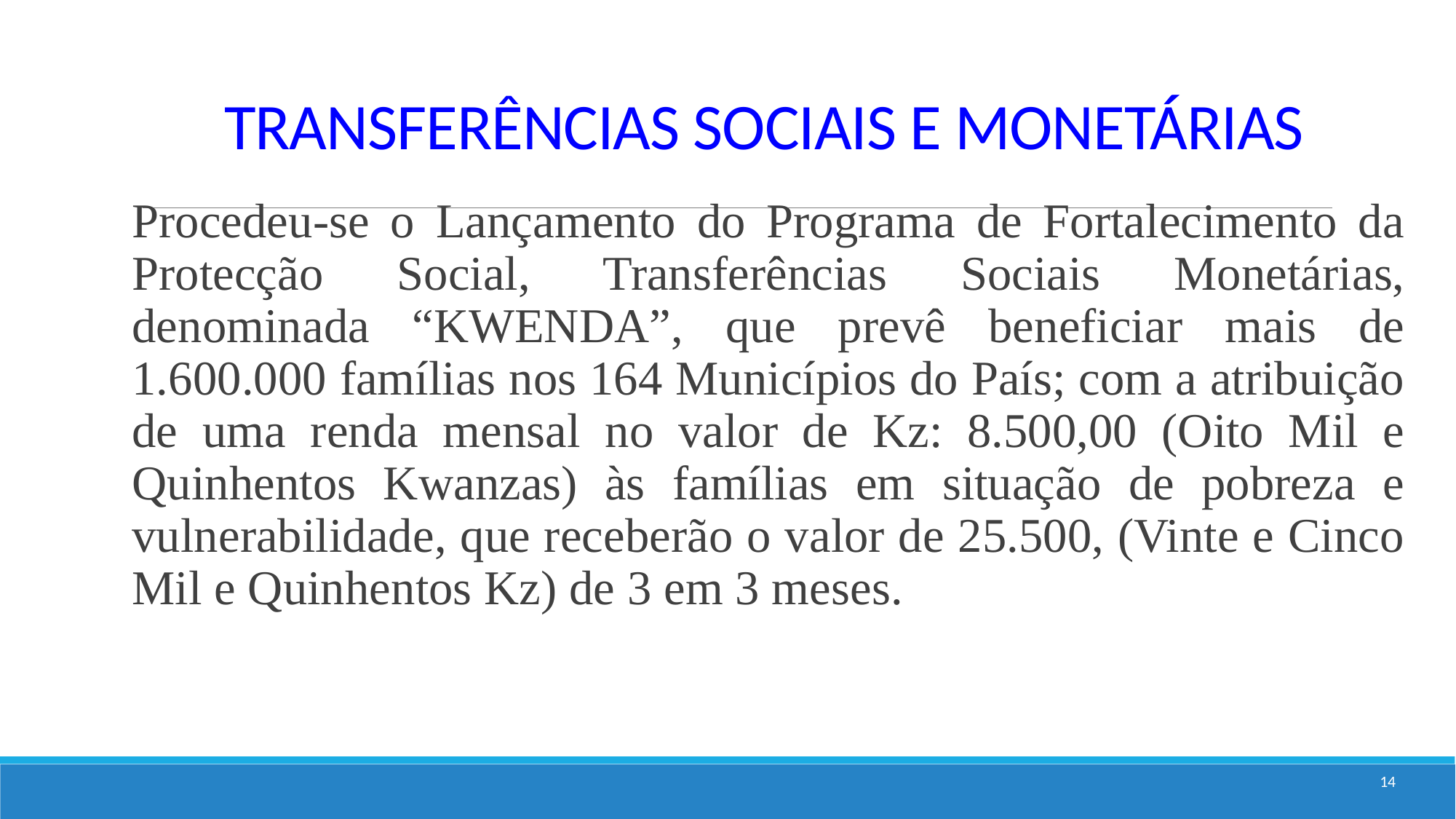

# TRANSFERÊNCIAS SOCIAIS E MONETÁRIAS
Procedeu-se o Lançamento do Programa de Fortalecimento da Protecção Social, Transferências Sociais Monetárias, denominada “KWENDA”, que prevê beneficiar mais de 1.600.000 famílias nos 164 Municípios do País; com a atribuição de uma renda mensal no valor de Kz: 8.500,00 (Oito Mil e Quinhentos Kwanzas) às famílias em situação de pobreza e vulnerabilidade, que receberão o valor de 25.500, (Vinte e Cinco Mil e Quinhentos Kz) de 3 em 3 meses.

14